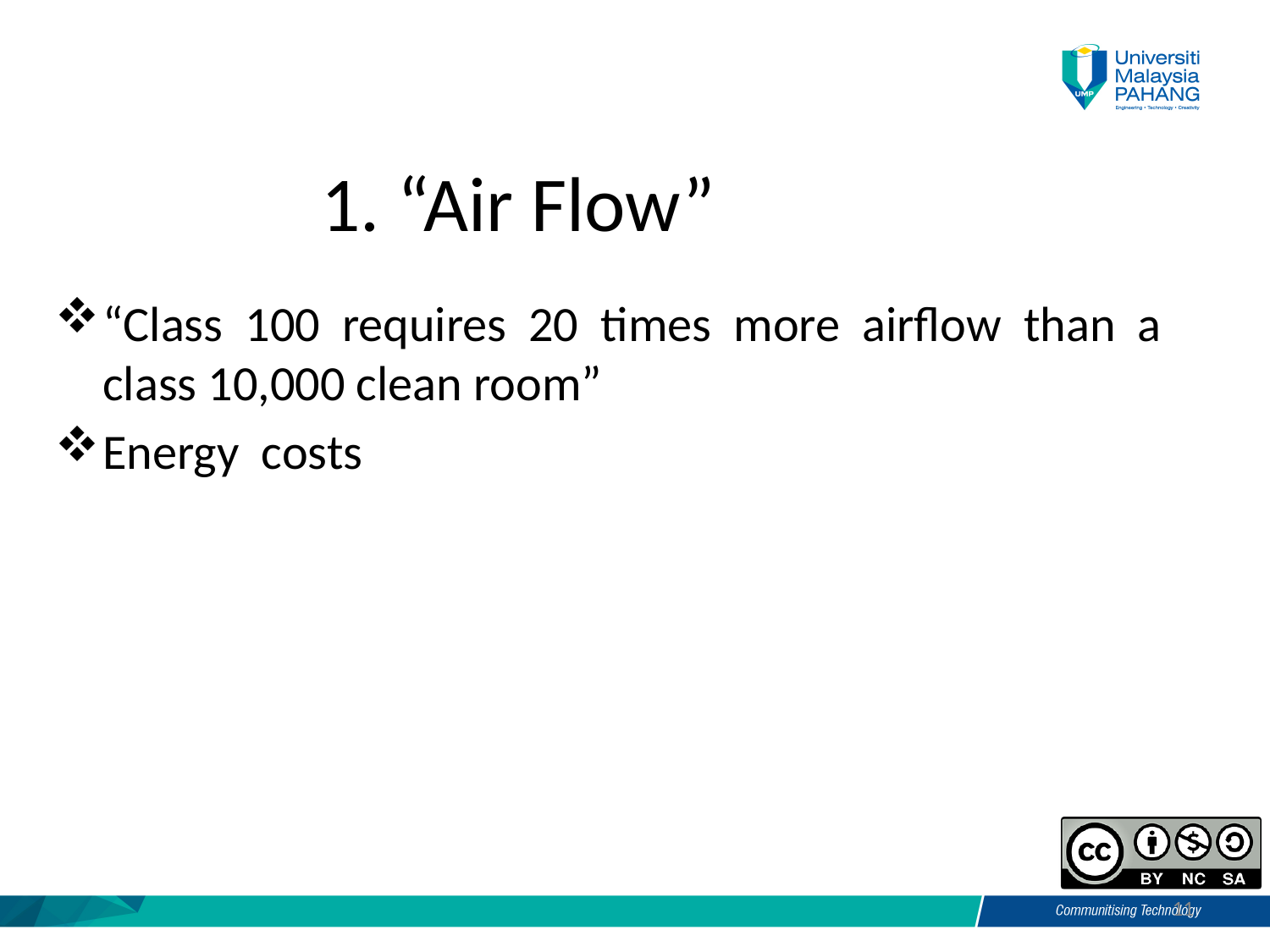

1. “Air Flow”
“Class 100 requires 20 times more airflow than a class 10,000 clean room”
Energy  costs
11